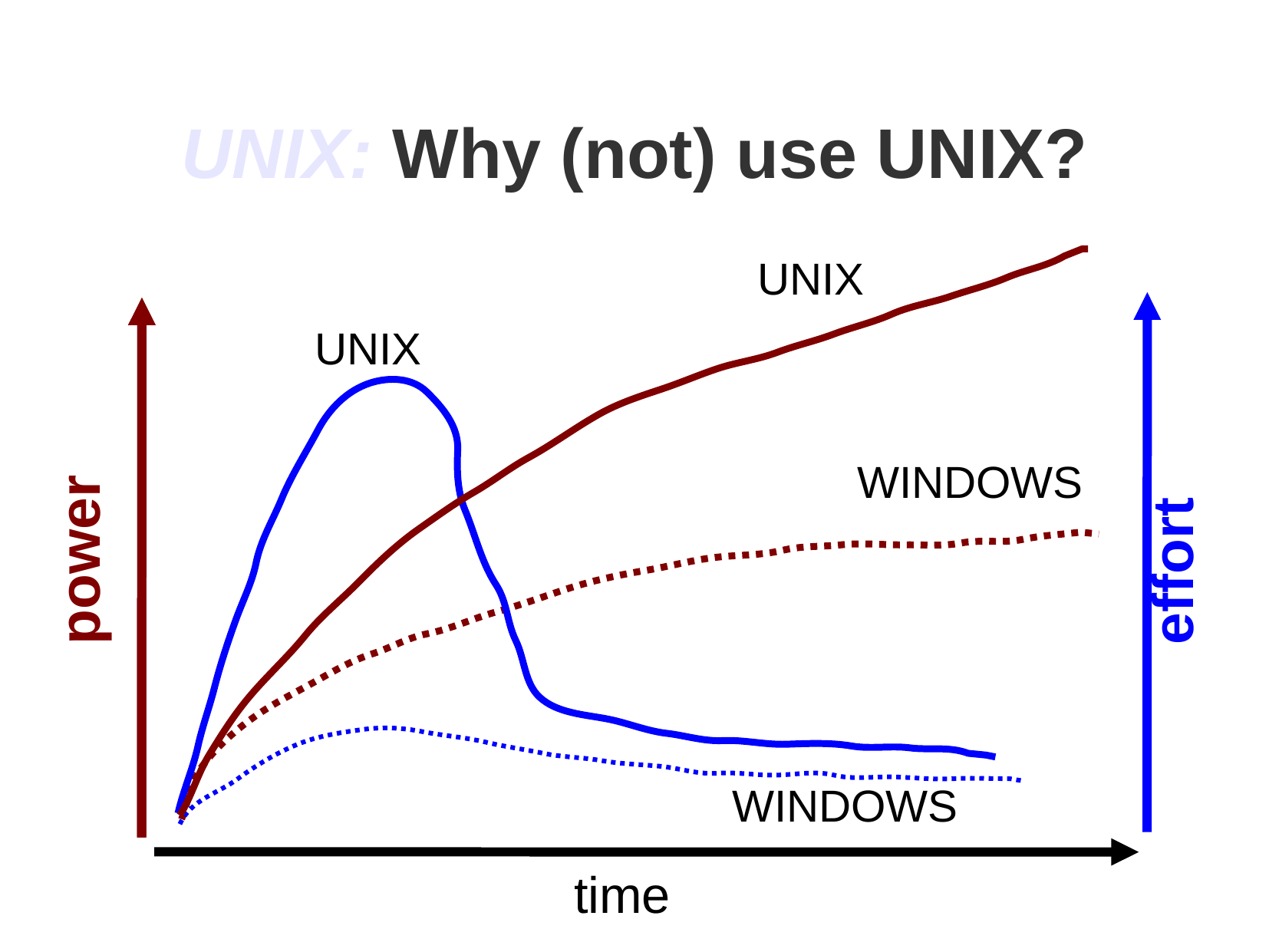

UNIX: Why (not) use UNIX?

UNIX

UNIX

WINDOWS
effort
power

WINDOWS

time